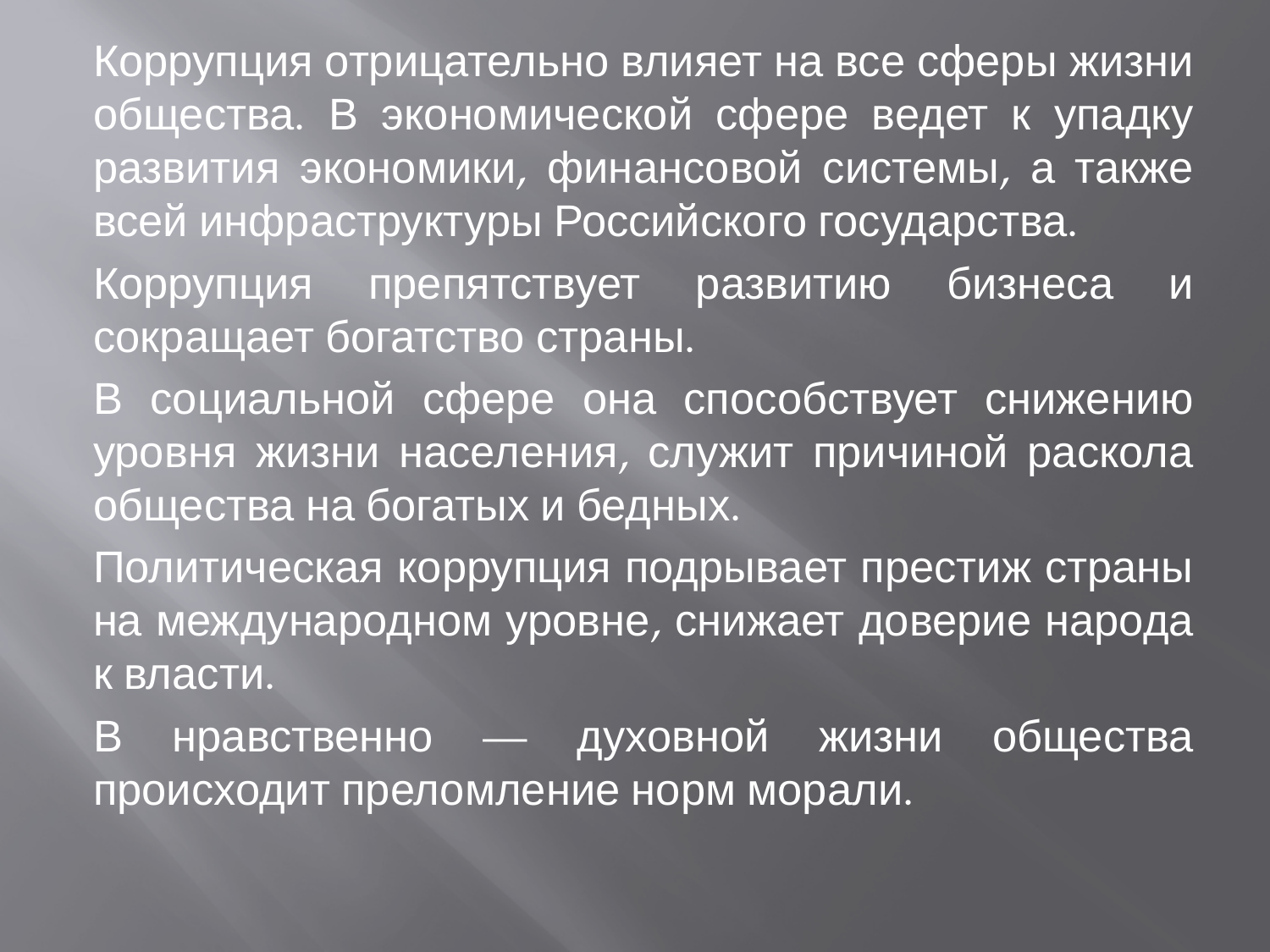

Коррупция отрицательно влияет на все сферы жизни общества. В экономической сфере ведет к упадку развития экономики, финансовой системы, а также всей инфраструктуры Российского государства.
	Коррупция препятствует развитию бизнеса и сокращает богатство страны.
	В социальной сфере она способствует снижению уровня жизни населения, служит причиной раскола общества на богатых и бедных.
	Политическая коррупция подрывает престиж страны на международном уровне, снижает доверие народа к власти.
	В нравственно — духовной жизни общества происходит преломление норм морали.